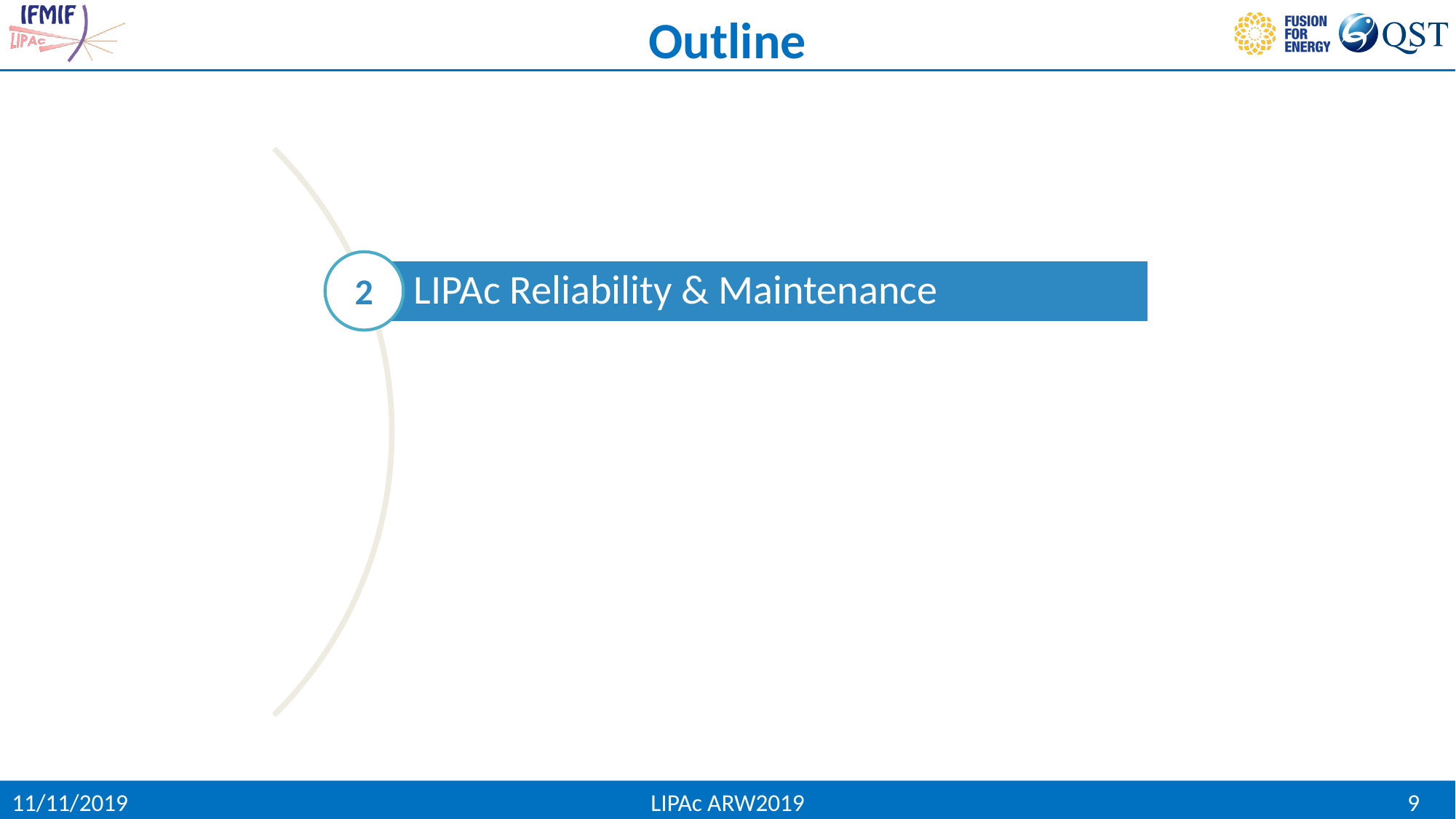

Outline
Introduction
LIPAc Reliability & Maintenance
-
-
-
Conclusions
2
11/11/2019
LIPAc ARW2019